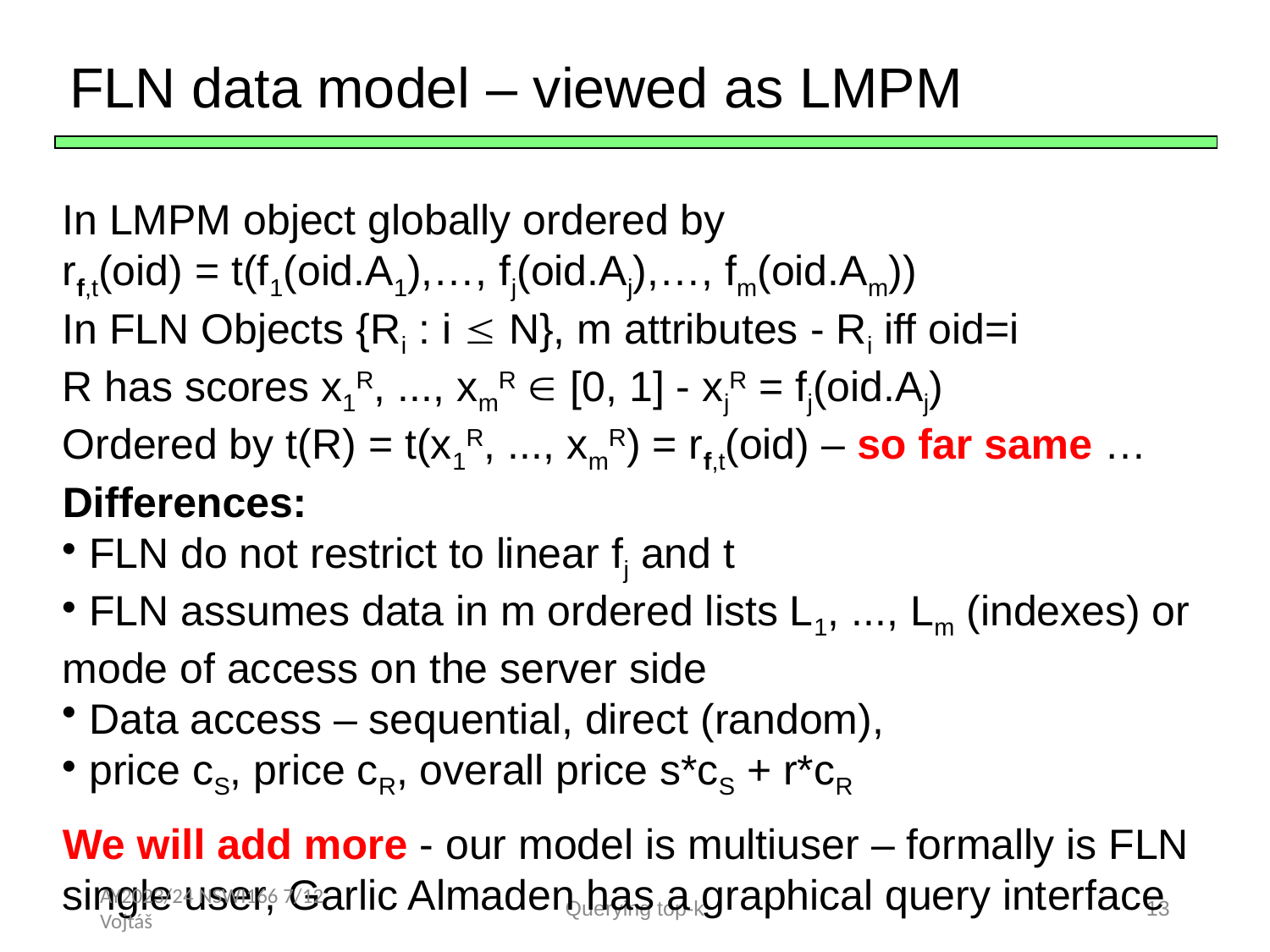

FLN data model – viewed as LMPM

In LMPM object globally ordered by
rf,t(oid) = t(f1(oid.A1),…, fj(oid.Aj),…, fm(oid.Am))
In FLN Objects {Ri : i ≤ N}, m attributes - Ri iff oid=i
R has scores x1R, ..., xmR ∈ [0, 1] - xjR = fj(oid.Aj)
Ordered by t(R) = t(x1R, ..., xmR) = rf,t(oid) – so far same …
Differences:
 FLN do not restrict to linear fj and t
 FLN assumes data in m ordered lists L1, ..., Lm (indexes) or
mode of access on the server side
 Data access – sequential, direct (random),
 price cS, price cR, overall price s*cS + r*cR

We will add more - our model is multiuser – formally is FLN
single user, Garlic Almaden has a graphical query interface
AY2023/24 NSWI166 7/12 Vojtáš
Querying top-k
13